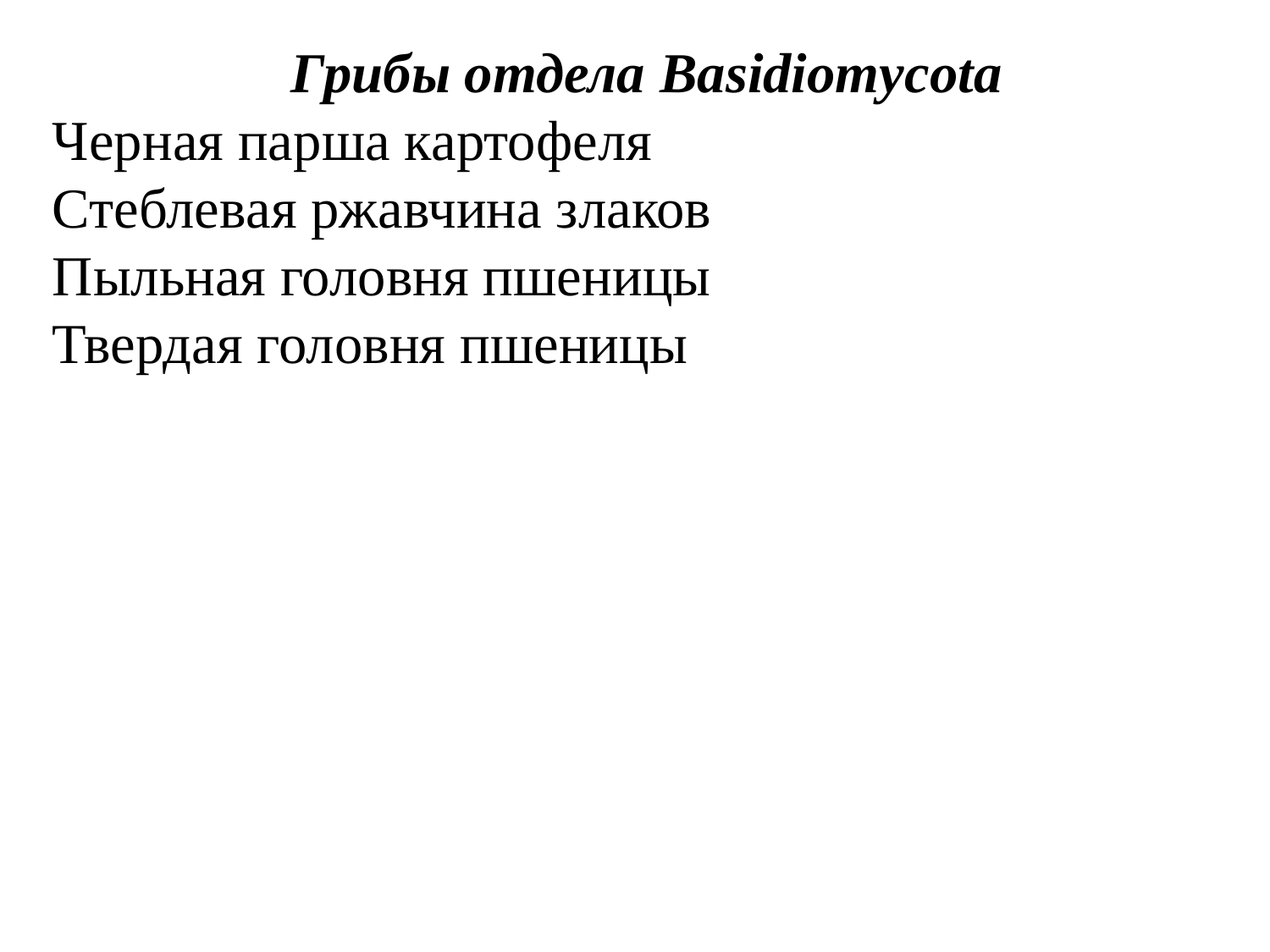

Грибы отдела Basidiomycota
Черная парша картофеля
Стеблевая ржавчина злаков
Пыльная головня пшеницы
Твердая головня пшеницы